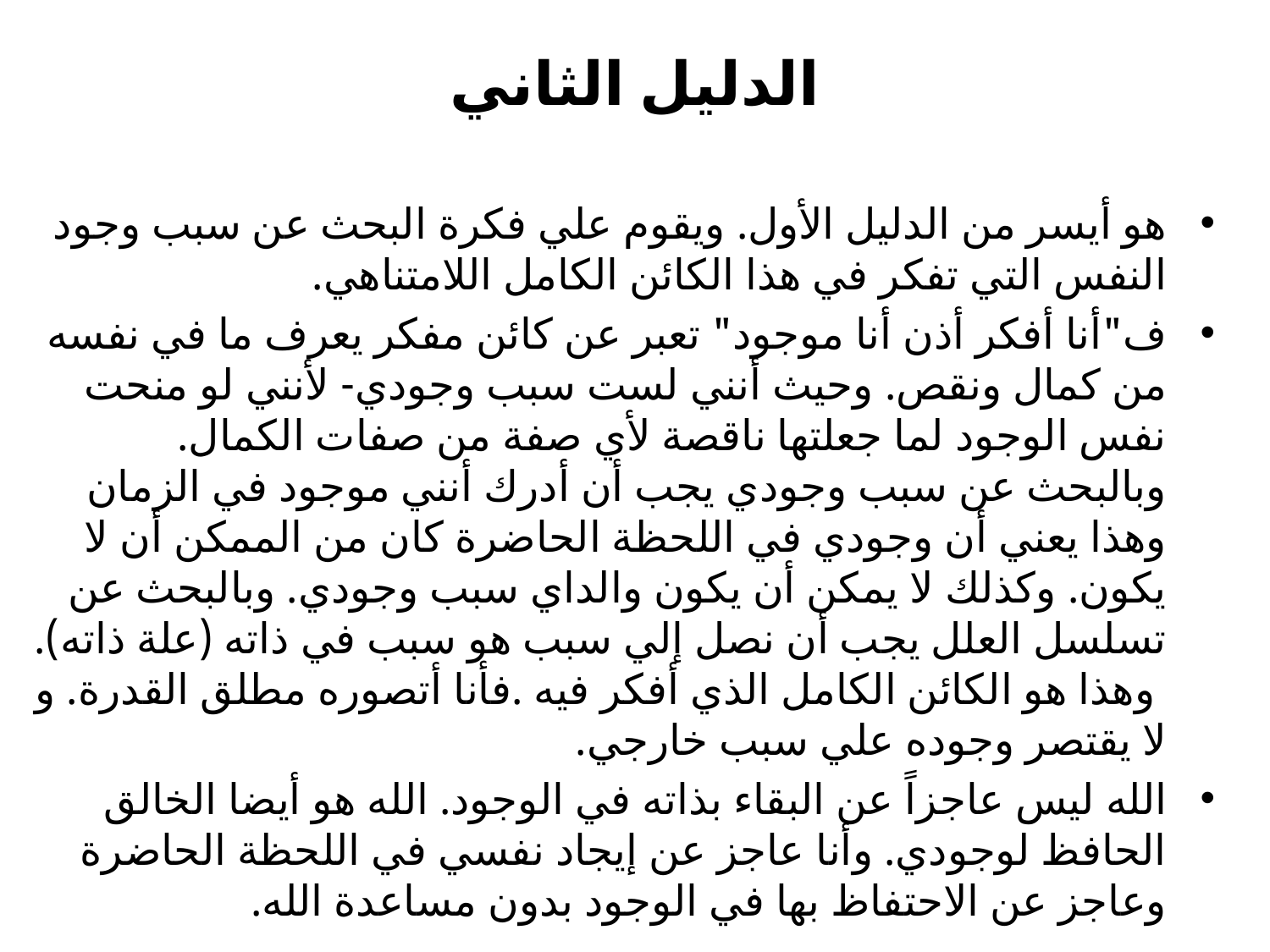

# الدليل الثاني
هو أيسر من الدليل الأول. ويقوم علي فكرة البحث عن سبب وجود النفس التي تفكر في هذا الكائن الكامل اللامتناهي.
ف"أنا أفكر أذن أنا موجود" تعبر عن كائن مفكر يعرف ما في نفسه من كمال ونقص. وحيث أنني لست سبب وجودي- لأنني لو منحت نفس الوجود لما جعلتها ناقصة لأي صفة من صفات الكمال. وبالبحث عن سبب وجودي يجب أن أدرك أنني موجود في الزمان وهذا يعني أن وجودي في اللحظة الحاضرة كان من الممكن أن لا يكون. وكذلك لا يمكن أن يكون والداي سبب وجودي. وبالبحث عن تسلسل العلل يجب أن نصل إلي سبب هو سبب في ذاته (علة ذاته).  وهذا هو الكائن الكامل الذي أفكر فيه .فأنا أتصوره مطلق القدرة. و لا يقتصر وجوده علي سبب خارجي.
الله ليس عاجزاً عن البقاء بذاته في الوجود. الله هو أيضا الخالق الحافظ لوجودي. وأنا عاجز عن إيجاد نفسي في اللحظة الحاضرة  وعاجز عن الاحتفاظ بها في الوجود بدون مساعدة الله.